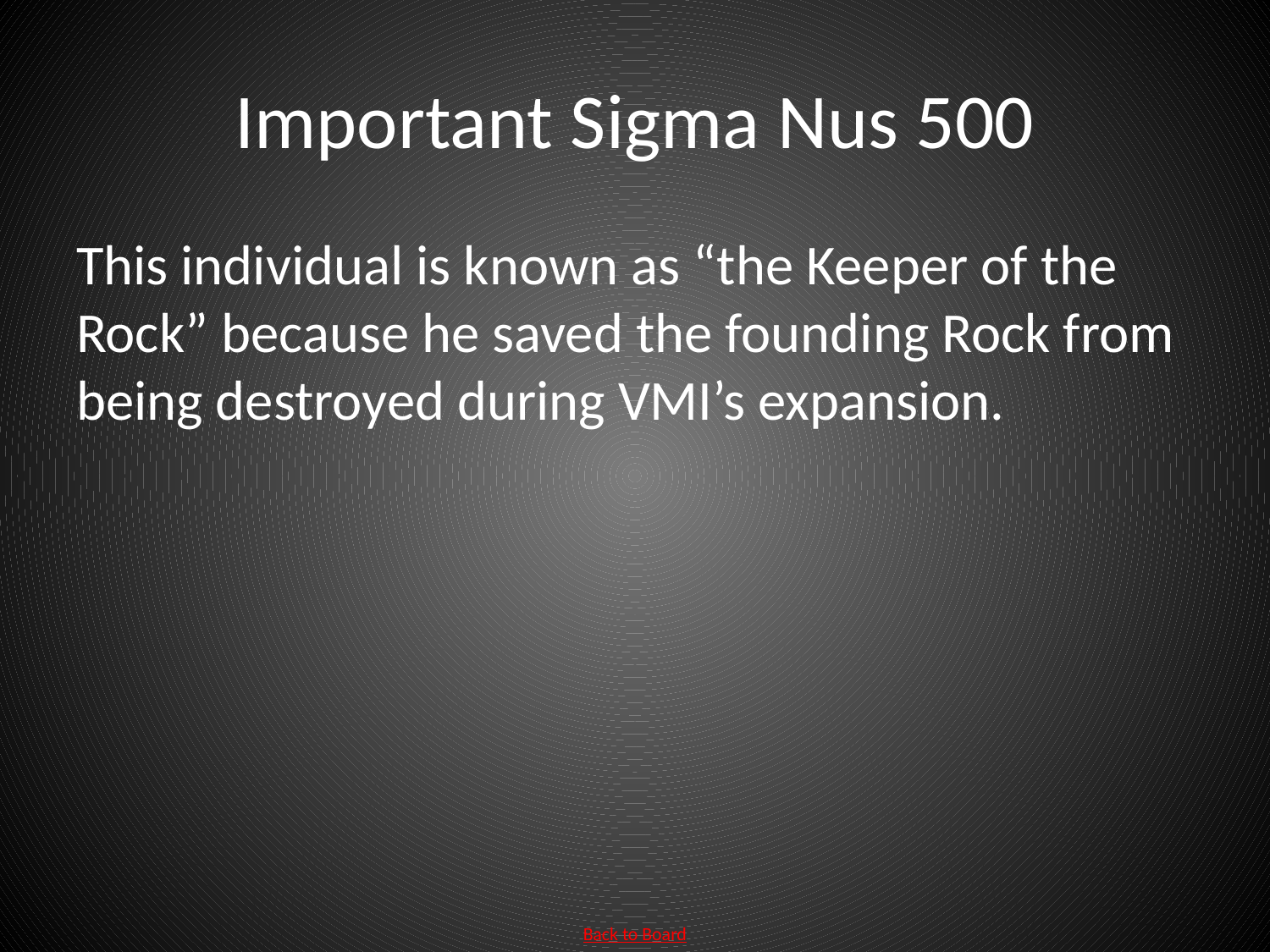

# Important Sigma Nus 500
This individual is known as “the Keeper of the Rock” because he saved the founding Rock from being destroyed during VMI’s expansion.

Back to Board